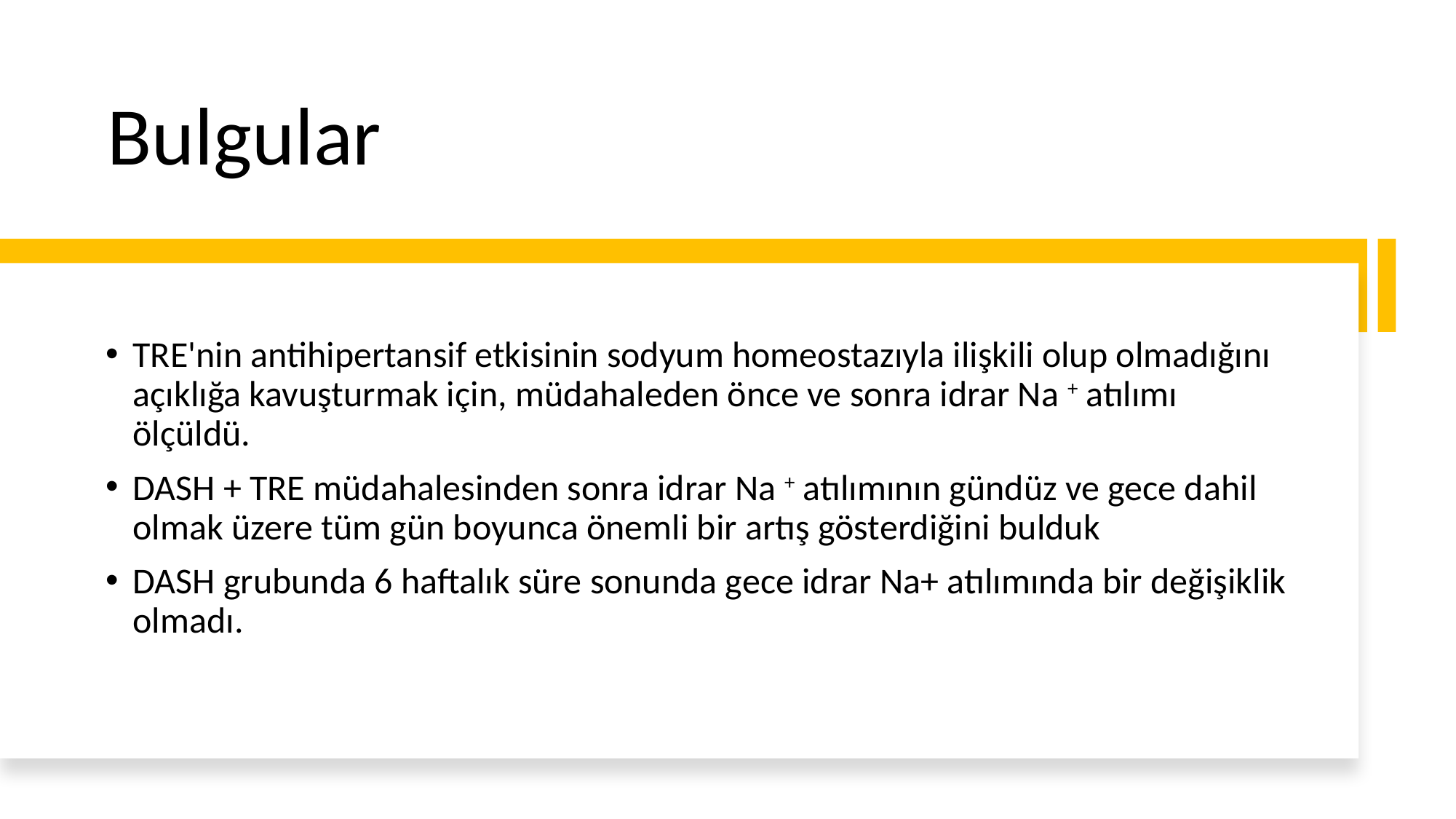

# Bulgular

TRE'nin antihipertansif etkisinin sodyum homeostazıyla ilişkili olup olmadığını açıklığa kavuşturmak için, müdahaleden önce ve sonra idrar Na + atılımı ölçüldü.
DASH + TRE müdahalesinden sonra idrar Na + atılımının gündüz ve gece dahil olmak üzere tüm gün boyunca önemli bir artış gösterdiğini bulduk
DASH grubunda 6 haftalık süre sonunda gece idrar Na+ atılımında bir değişiklik olmadı.